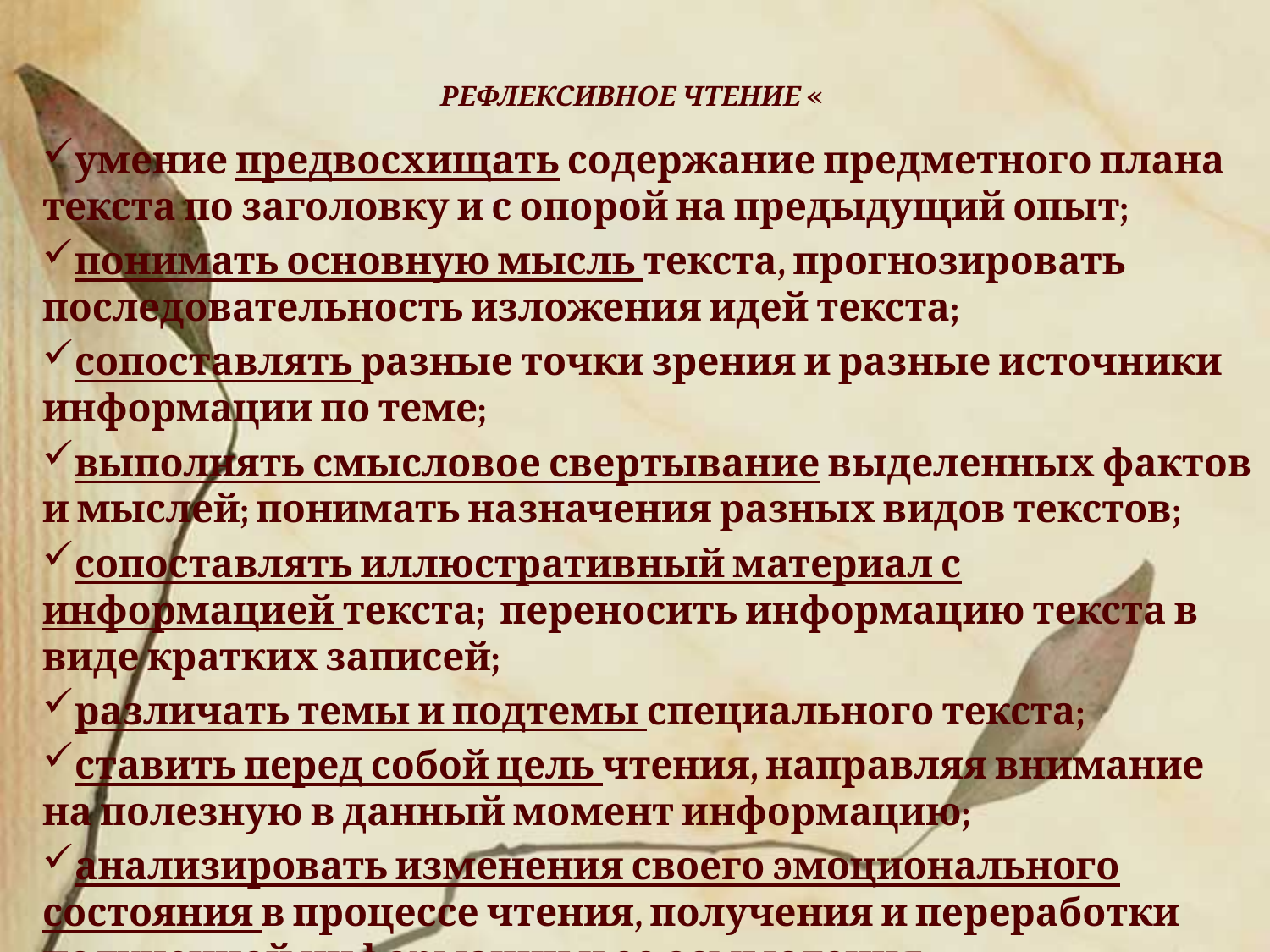

# рефлексивное чтение «
умение предвосхищать содержание предметного плана текста по заголовку и с опорой на предыдущий опыт;
понимать основную мысль текста, прогнозировать  последовательность изложения идей текста;
сопоставлять разные точки зрения и разные источники информации по теме;
выполнять смысловое свертывание выделенных фактов и мыслей; понимать назначения разных видов текстов;
сопоставлять иллюстративный материал с информацией текста;  переносить информацию текста в виде кратких записей;
различать темы и подтемы специального текста;
ставить перед собой цель чтения, направляя внимание на полезную в данный момент информацию;
анализировать изменения своего эмоционального состояния в процессе чтения, получения и переработки полученной информации и ее осмысления.